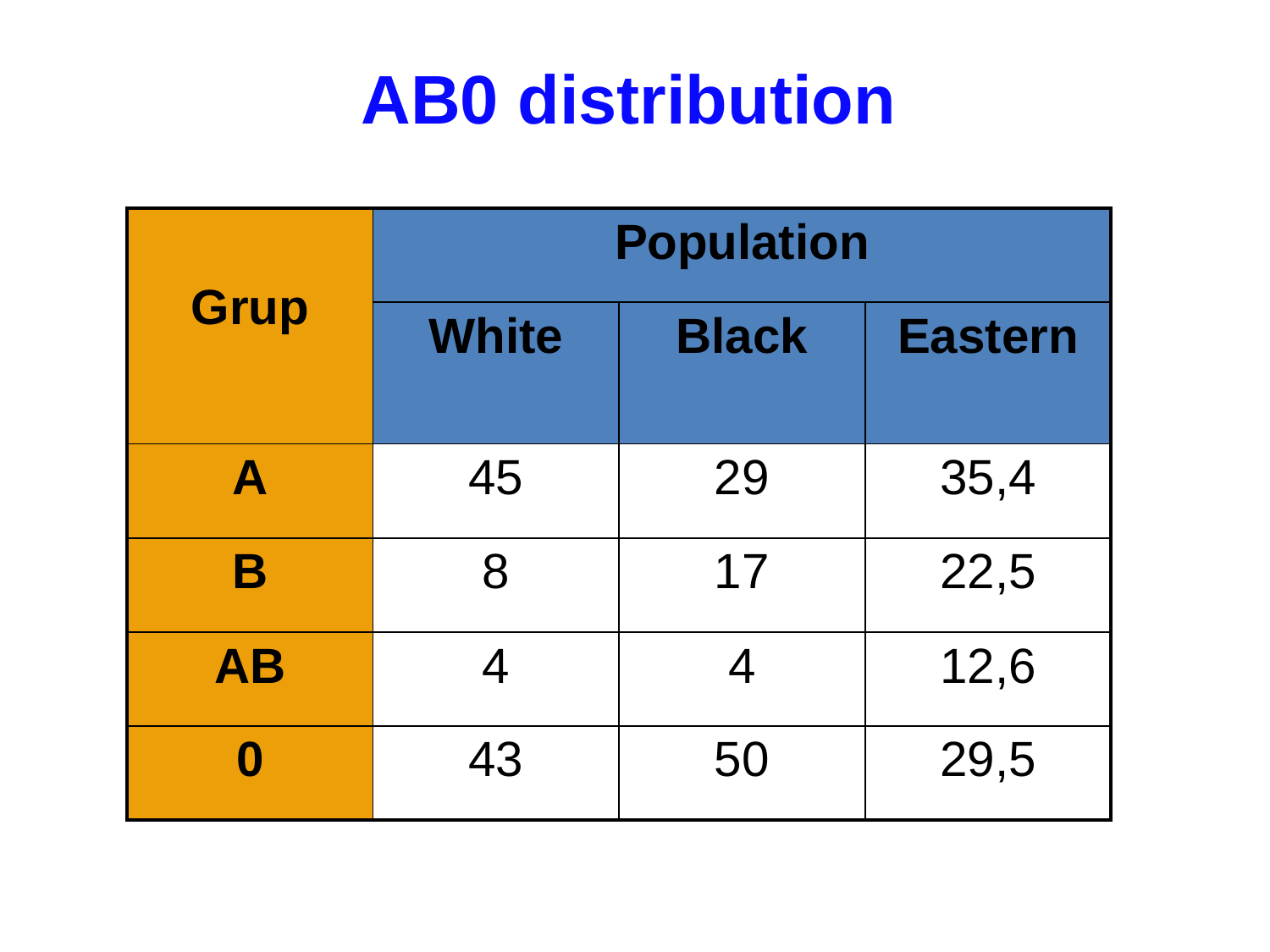

AB0 distribution
| Grup | Population |  |  |
| --- | --- | --- | --- |
|  | White | Black | Eastern |
| A | 45 | 29 | 35,4 |
| B | 8 | 17 | 22,5 |
| AB | 4 | 4 | 12,6 |
| 0 | 43 | 50 | 29,5 |